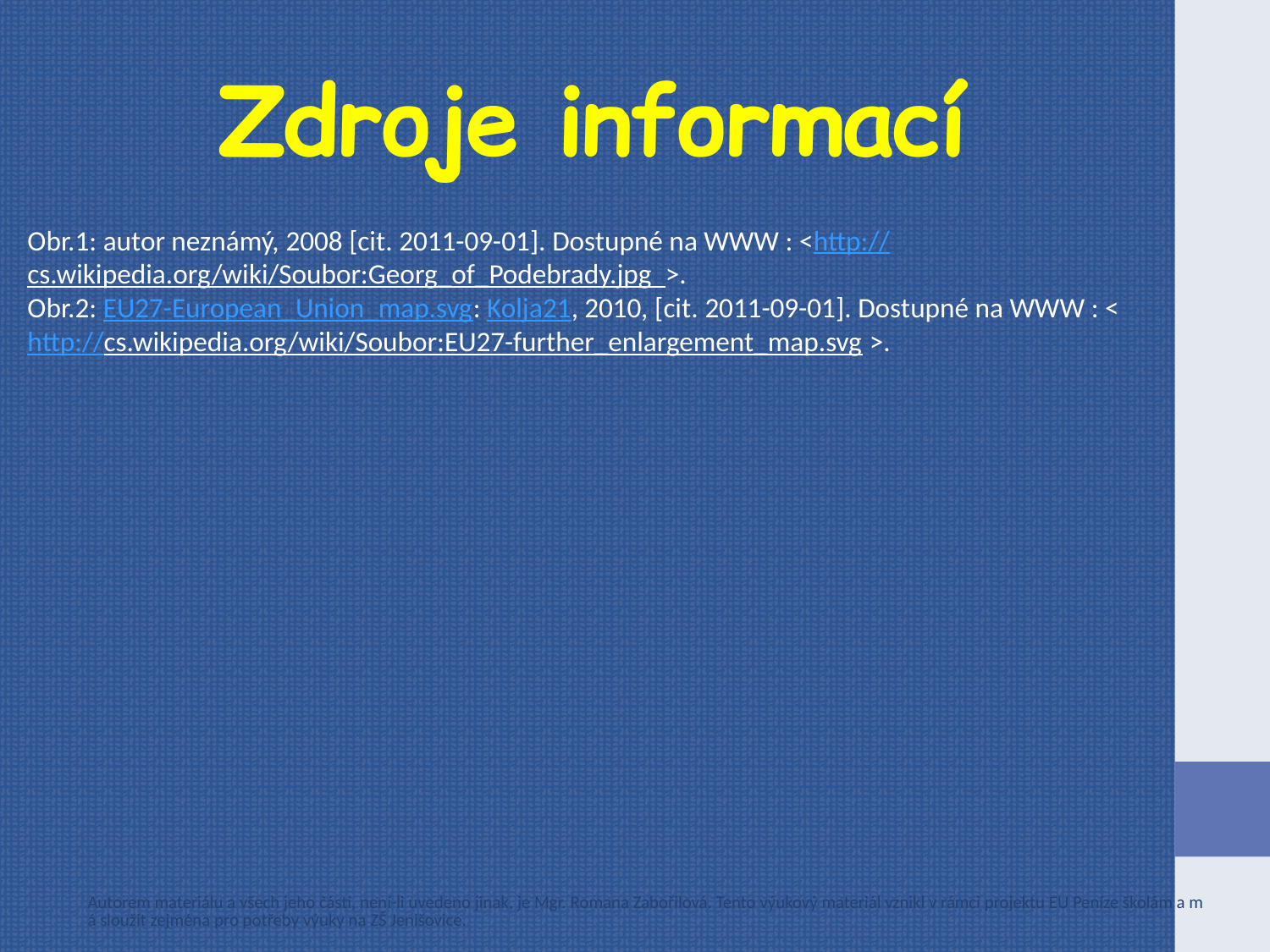

# Zdroje informací
Obr.1: autor neznámý, 2008 [cit. 2011-09-01]. Dostupné na WWW : <http://cs.wikipedia.org/wiki/Soubor:Georg_of_Podebrady.jpg  >.
Obr.2: EU27-European_Union_map.svg: Kolja21, 2010, [cit. 2011-09-01]. Dostupné na WWW : < http://cs.wikipedia.org/wiki/Soubor:EU27-further_enlargement_map.svg >.
Autorem materiálu a všech jeho částí, není-li uvedeno jinak, je Mgr. Romana Zabořilová. Tento výukový materiál vznikl v rámci projektu EU Peníze školám a má sloužit zejména pro potřeby výuky na ZŠ Jenišovice.